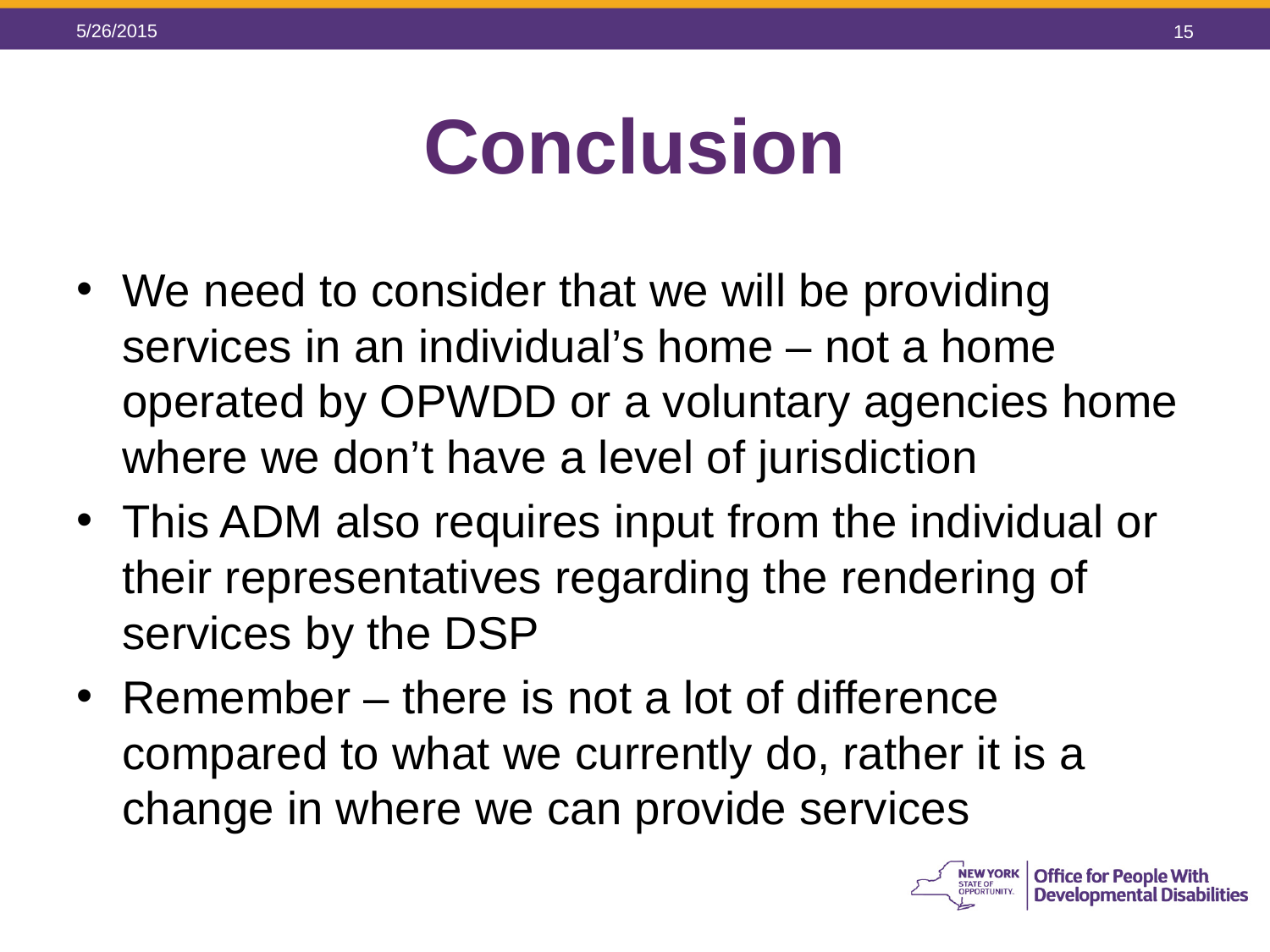

5/26/2015
15
# Conclusion
We need to consider that we will be providing services in an individual’s home – not a home operated by OPWDD or a voluntary agencies home where we don’t have a level of jurisdiction
This ADM also requires input from the individual or their representatives regarding the rendering of services by the DSP
Remember – there is not a lot of difference compared to what we currently do, rather it is a change in where we can provide services